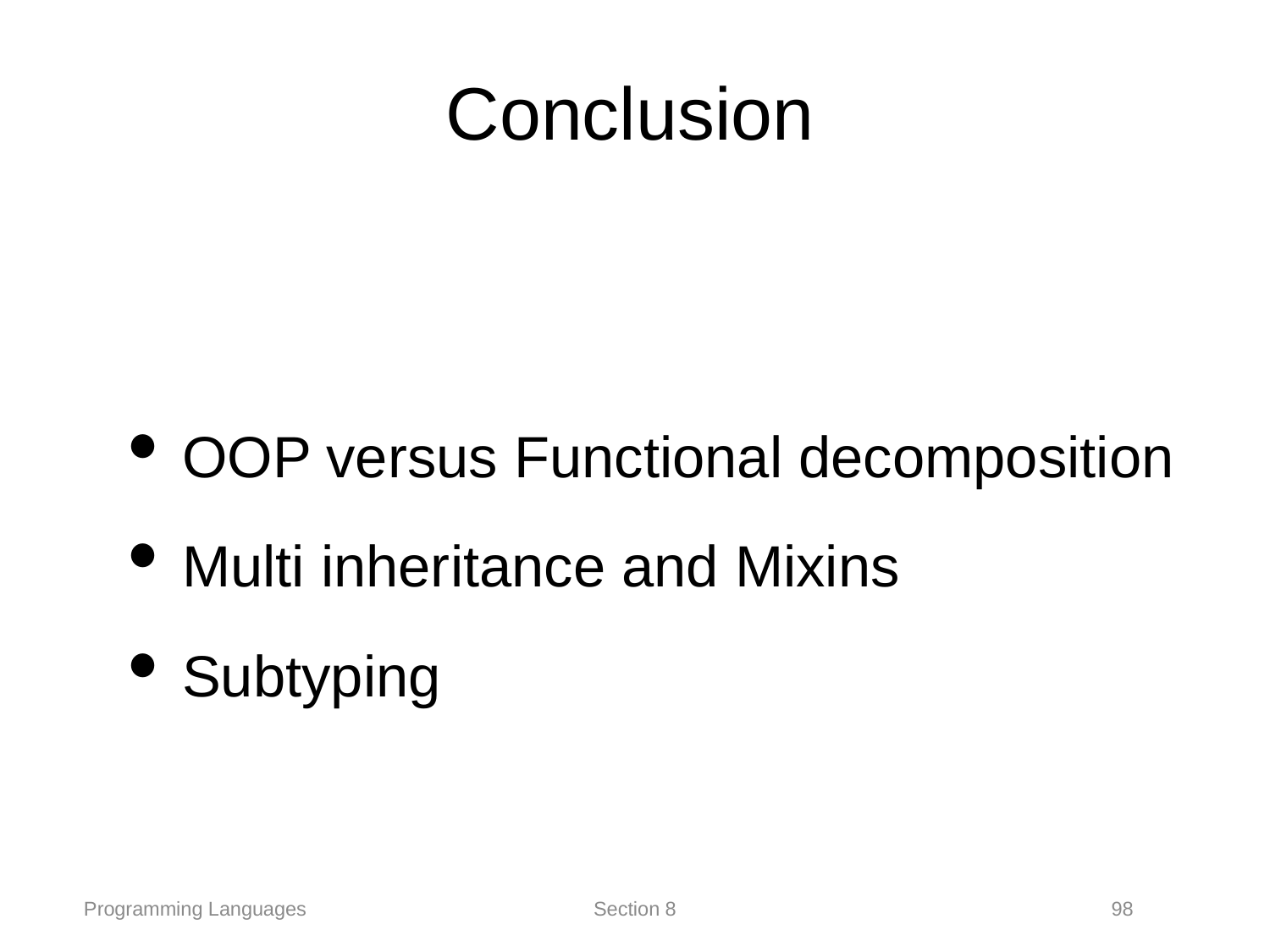

# Conclusion
OOP versus Functional decomposition
Multi inheritance and Mixins
Subtyping